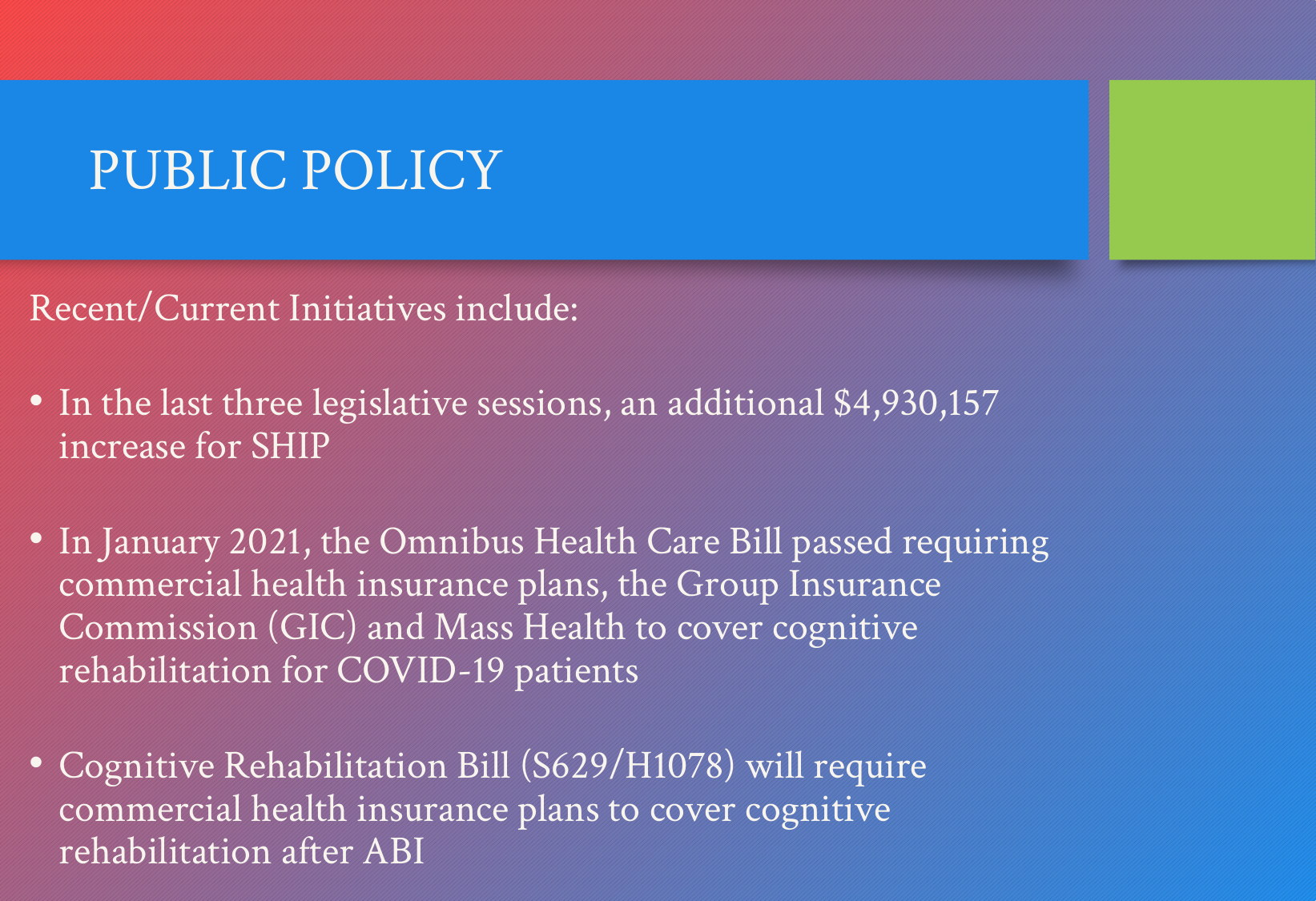

# PUBLIC POLICY
Recent/Current Initiatives include:

In the last three legislative sessions, an additional $4,930,157 increase for SHIP

In January 2021, the Omnibus Health Care Bill passed requiring commercial health insurance plans, the Group Insurance Commission (GIC) and Mass Health to cover cognitive rehabilitation for COVID-19 patients

Cognitive Rehabilitation Bill (S629/H1078) will require commercial health insurance plans to cover cognitive rehabilitation after ABI